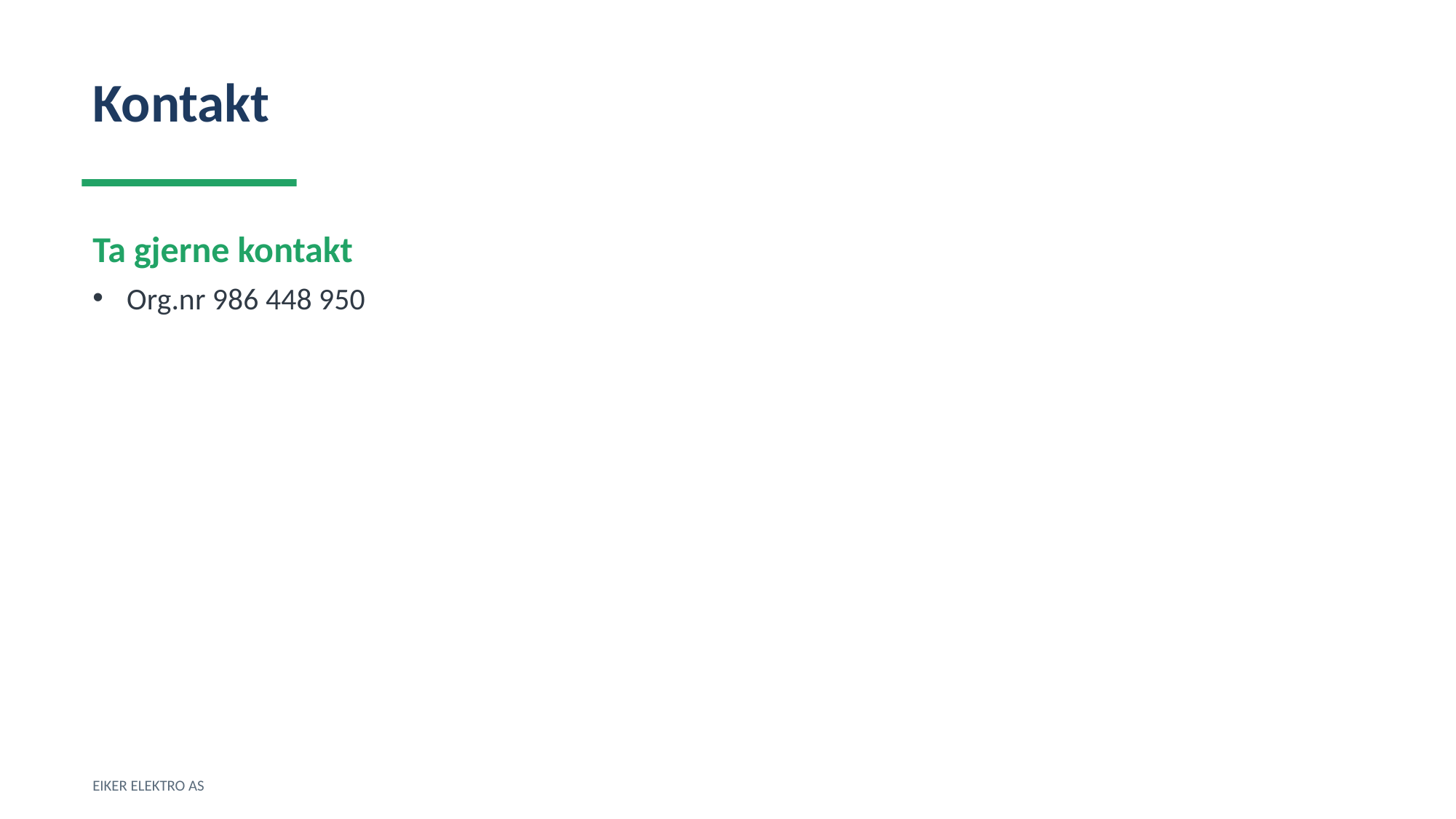

Kontakt

Ta gjerne kontakt
Org.nr 986 448 950
EIKER ELEKTRO AS